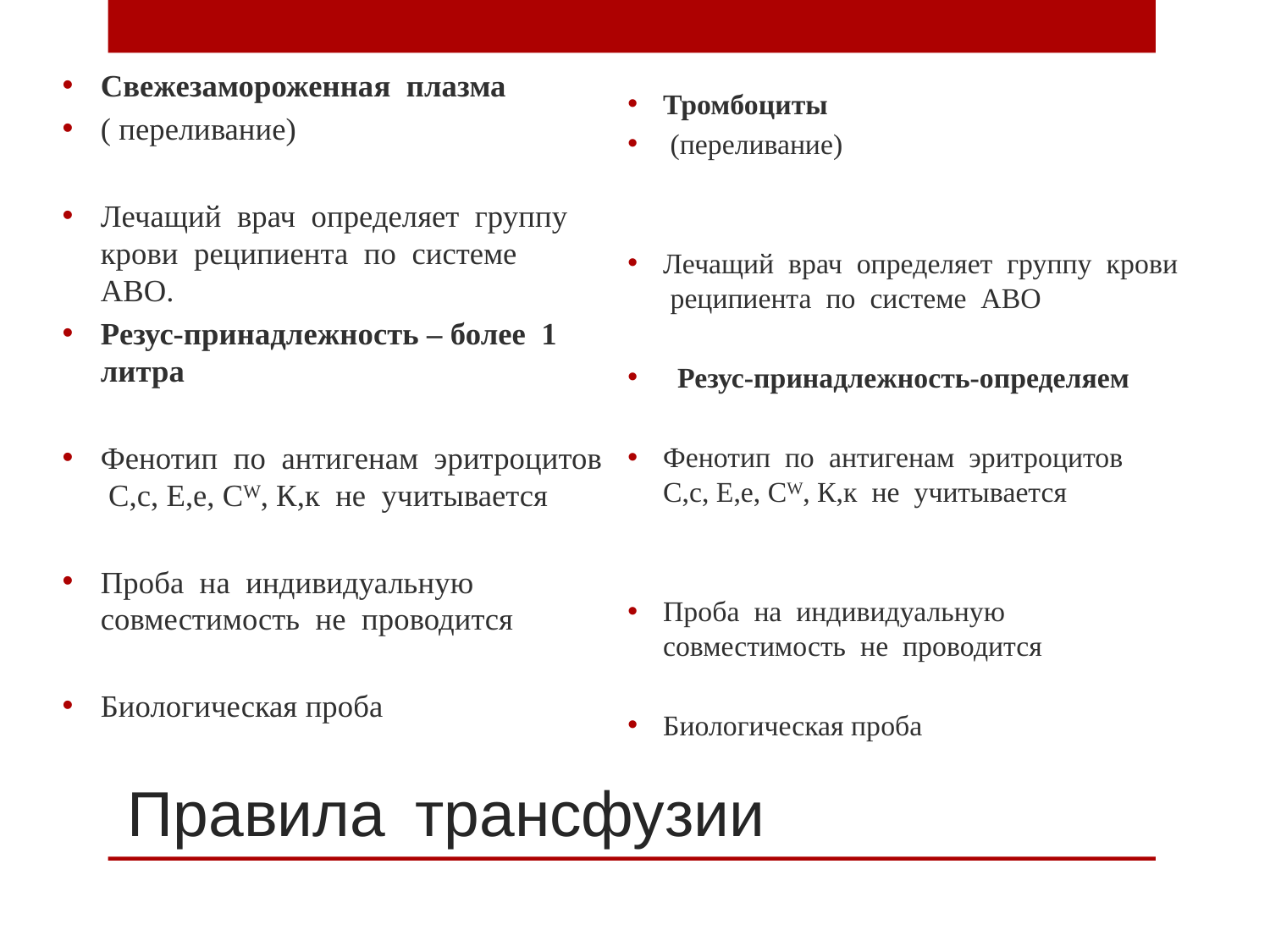

Свежезамороженная  плазма
( переливание)

Лечащий  врач  определяет  группу  крови  реципиента  по  системе  АВО.
Резус-принадлежность – более  1  литра

Фенотип  по  антигенам  эритроцитов  С,с, Е,е, Сᵂ, К,к  не  учитывается

Проба  на  индивидуальную  совместимость  не  проводится

Биологическая проба

Тромбоциты
 (переливание)

Лечащий  врач  определяет  группу  крови  реципиента  по  системе  АВО

  Резус-принадлежность-определяем

Фенотип  по  антигенам  эритроцитов  С,с, Е,е, Сᵂ, К,к  не  учитывается

Проба  на  индивидуальную  совместимость  не  проводится

Биологическая проба

# Правила  трансфузии